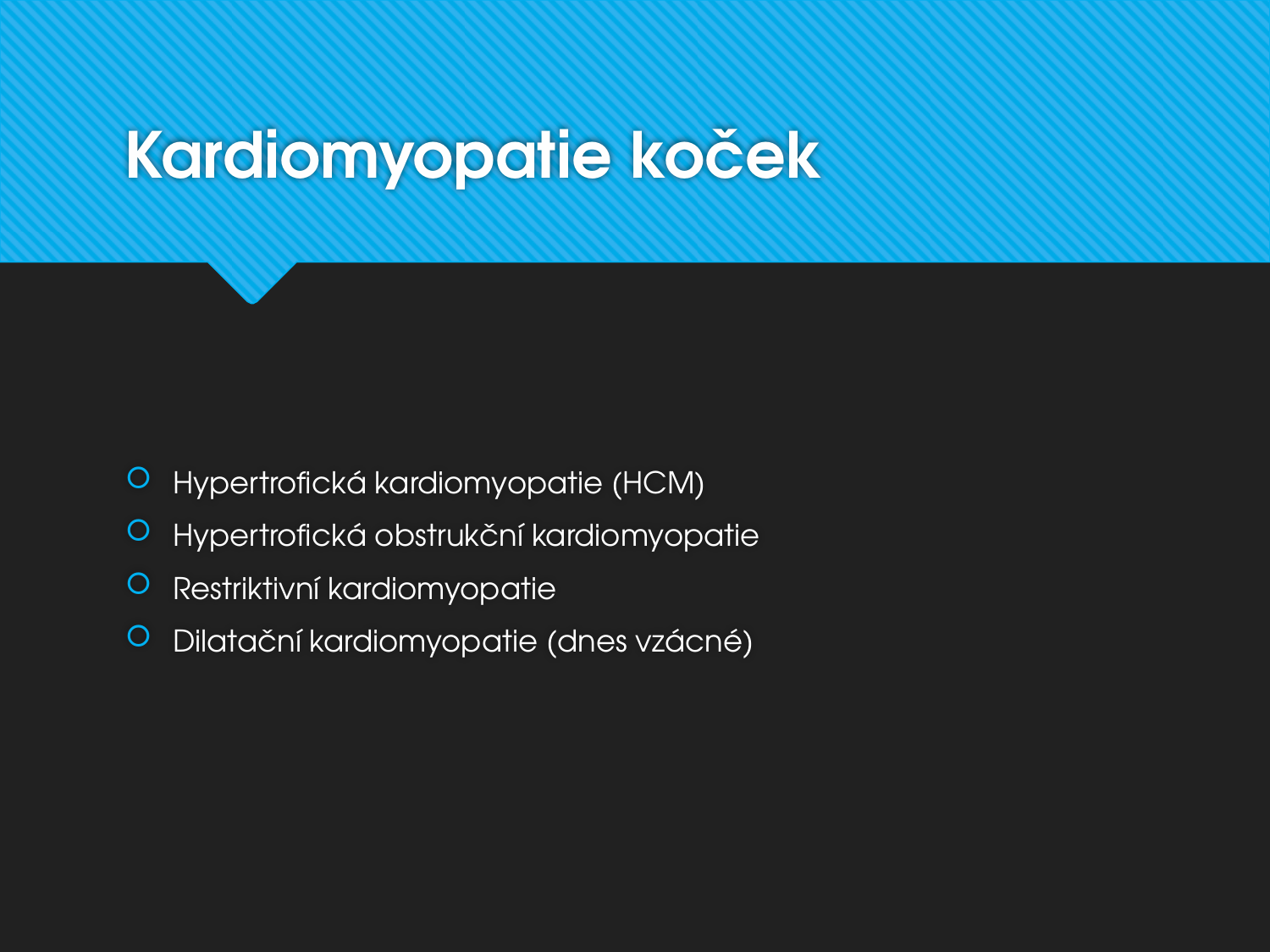

# Kardiomyopatie koček
Hypertrofická kardiomyopatie (HCM)
Hypertrofická obstrukční kardiomyopatie
Restriktivní kardiomyopatie
Dilatační kardiomyopatie (dnes vzácné)